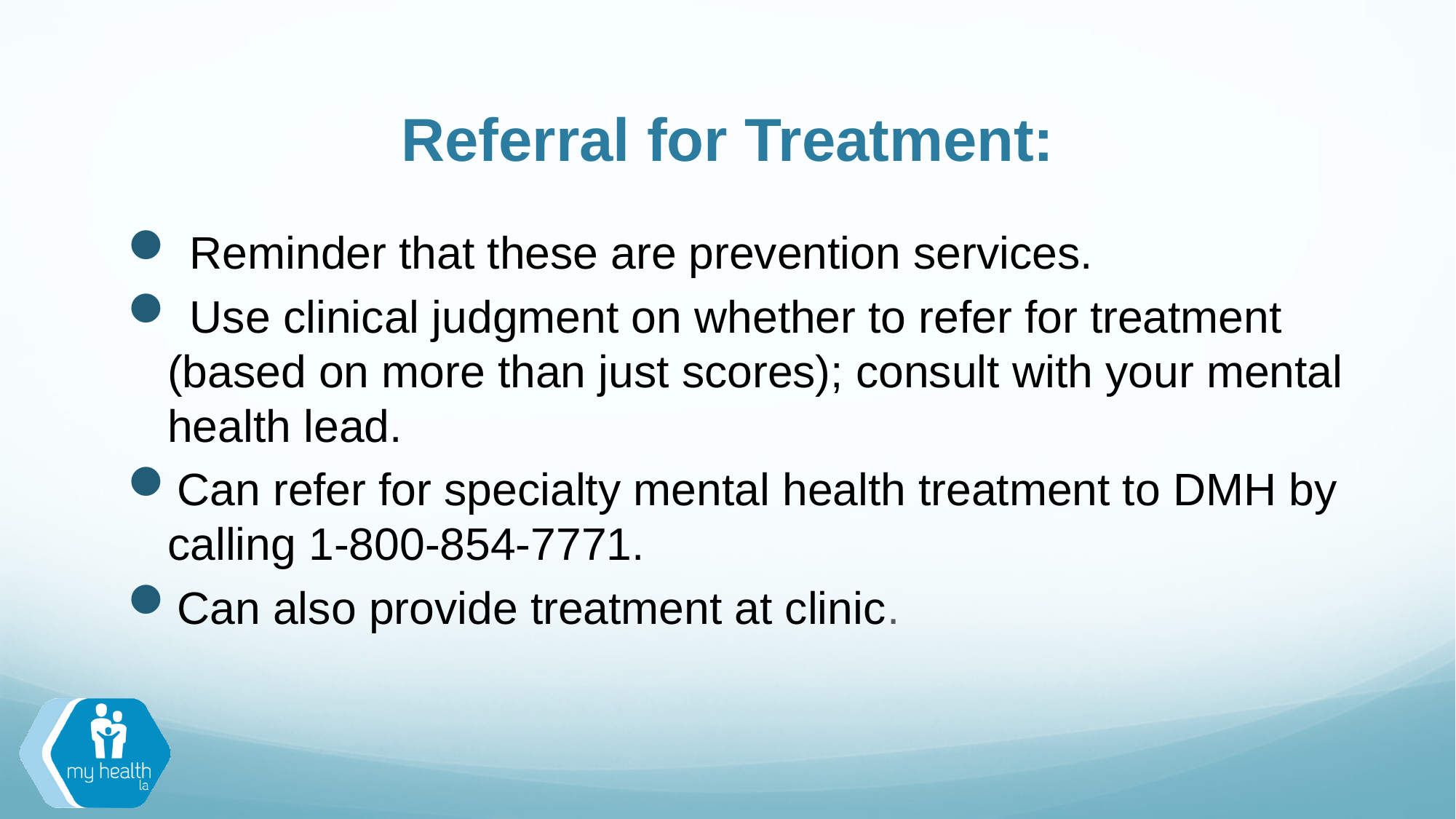

# Referral for Treatment:
 Reminder that these are prevention services.
 Use clinical judgment on whether to refer for treatment (based on more than just scores); consult with your mental health lead.
Can refer for specialty mental health treatment to DMH by calling 1-800-854-7771.
Can also provide treatment at clinic.